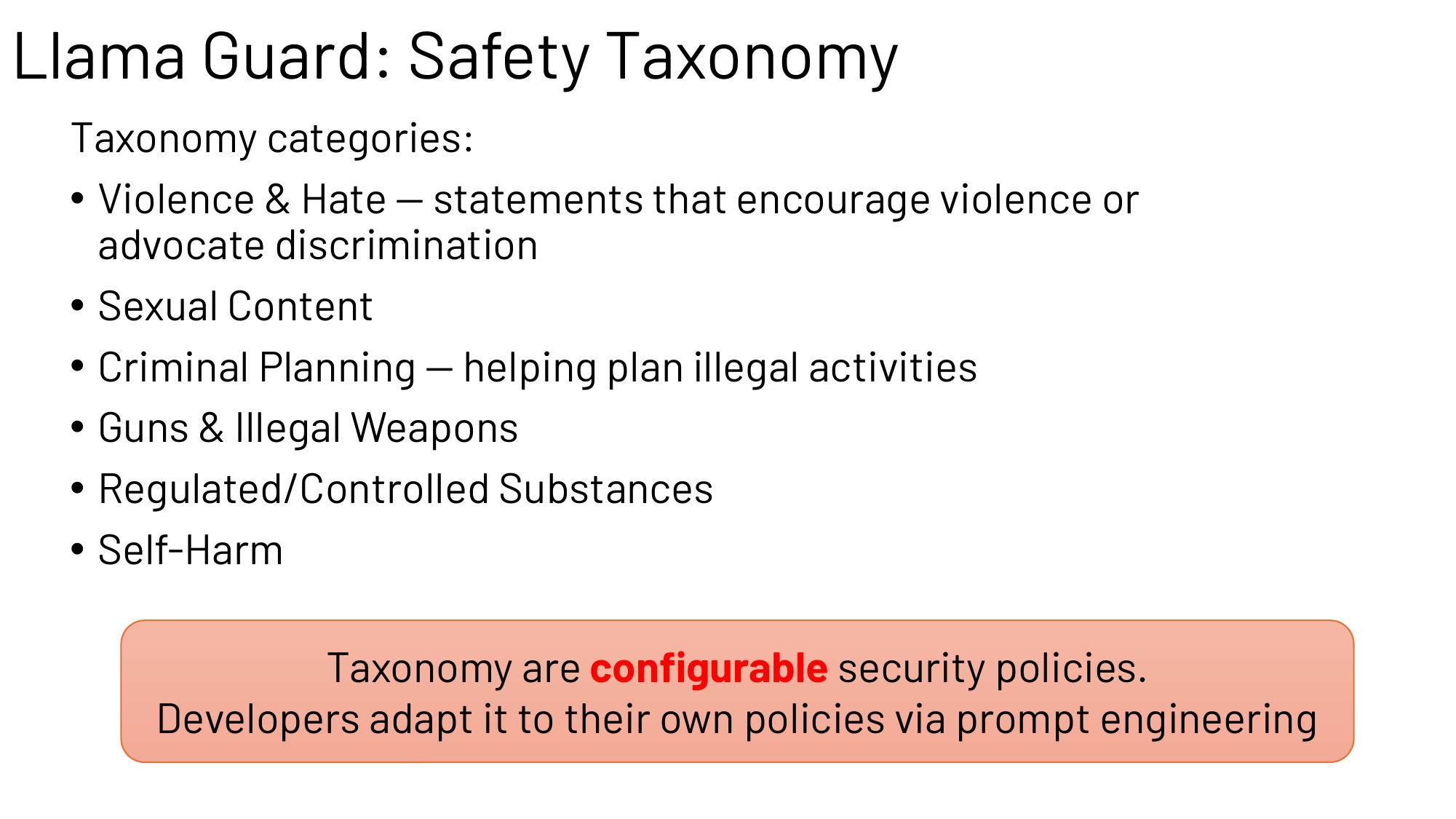

# Llama Guard: Safety Taxonomy
Taxonomy categories:
Violence & Hate — statements that encourage violence or advocate discrimination
Sexual Content
Criminal Planning — helping plan illegal activities
Guns & Illegal Weapons
Regulated/Controlled Substances
Self-Harm
Taxonomy are configurable security policies.
Developers adapt it to their own policies via prompt engineering